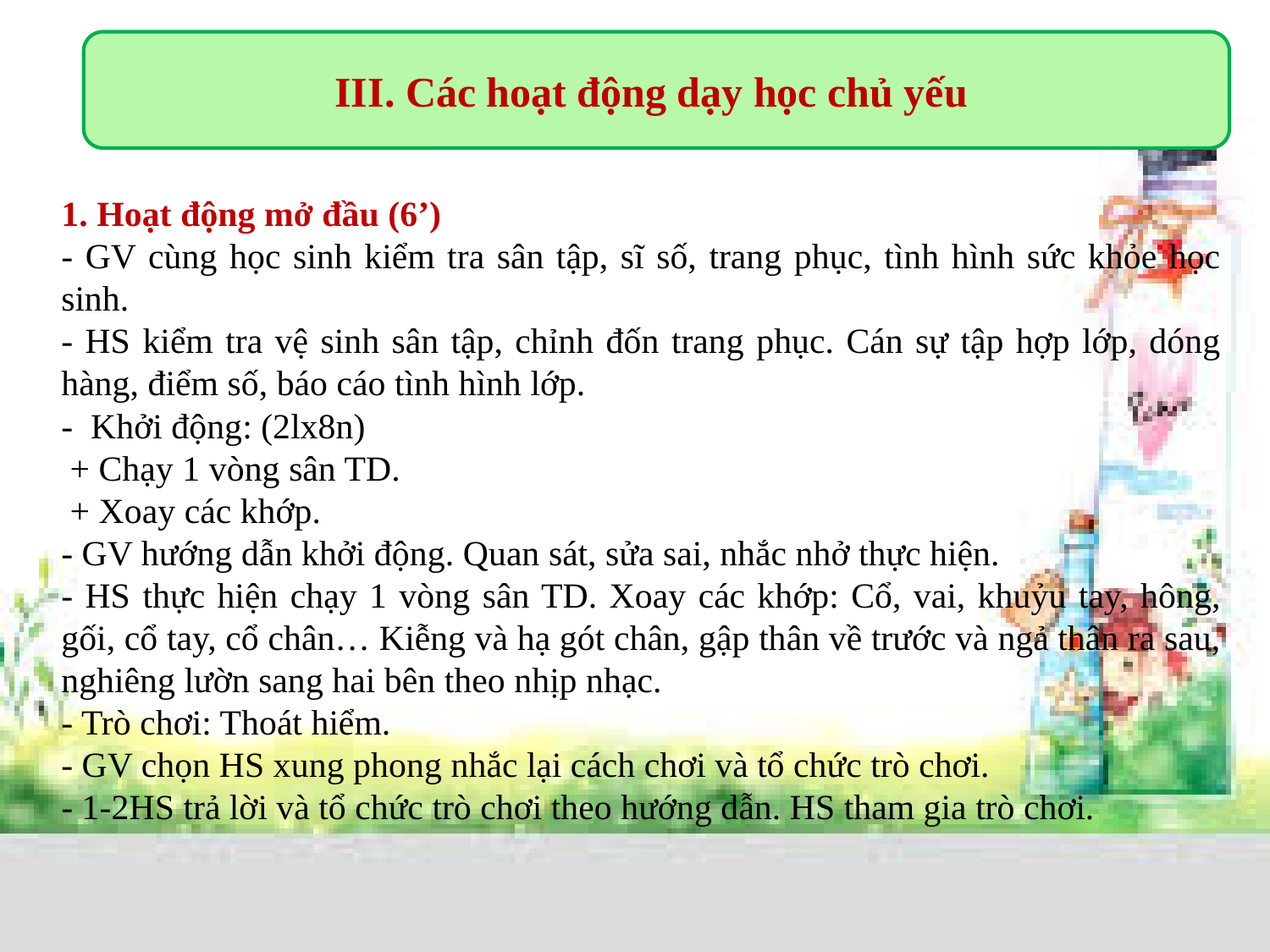

III. Các hoạt động dạy học chủ yếu
1
1
1. Hoạt động mở đầu (6’)
- GV cùng học sinh kiểm tra sân tập, sĩ số, trang phục, tình hình sức khỏe học sinh.
- HS kiểm tra vệ sinh sân tập, chỉnh đốn trang phục. Cán sự tập hợp lớp, dóng hàng, điểm số, báo cáo tình hình lớp.
-  Khởi động: (2lx8n)
 + Chạy 1 vòng sân TD.
 + Xoay các khớp.
- GV hướng dẫn khởi động. Quan sát, sửa sai, nhắc nhở thực hiện.
- HS thực hiện chạy 1 vòng sân TD. Xoay các khớp: Cổ, vai, khuỷu tay, hông, gối, cổ tay, cổ chân… Kiễng và hạ gót chân, gập thân về trước và ngả thân ra sau, nghiêng lườn sang hai bên theo nhịp nhạc.
- Trò chơi: Thoát hiểm.
- GV chọn HS xung phong nhắc lại cách chơi và tổ chức trò chơi.
- 1-2HS trả lời và tổ chức trò chơi theo hướng dẫn. HS tham gia trò chơi.